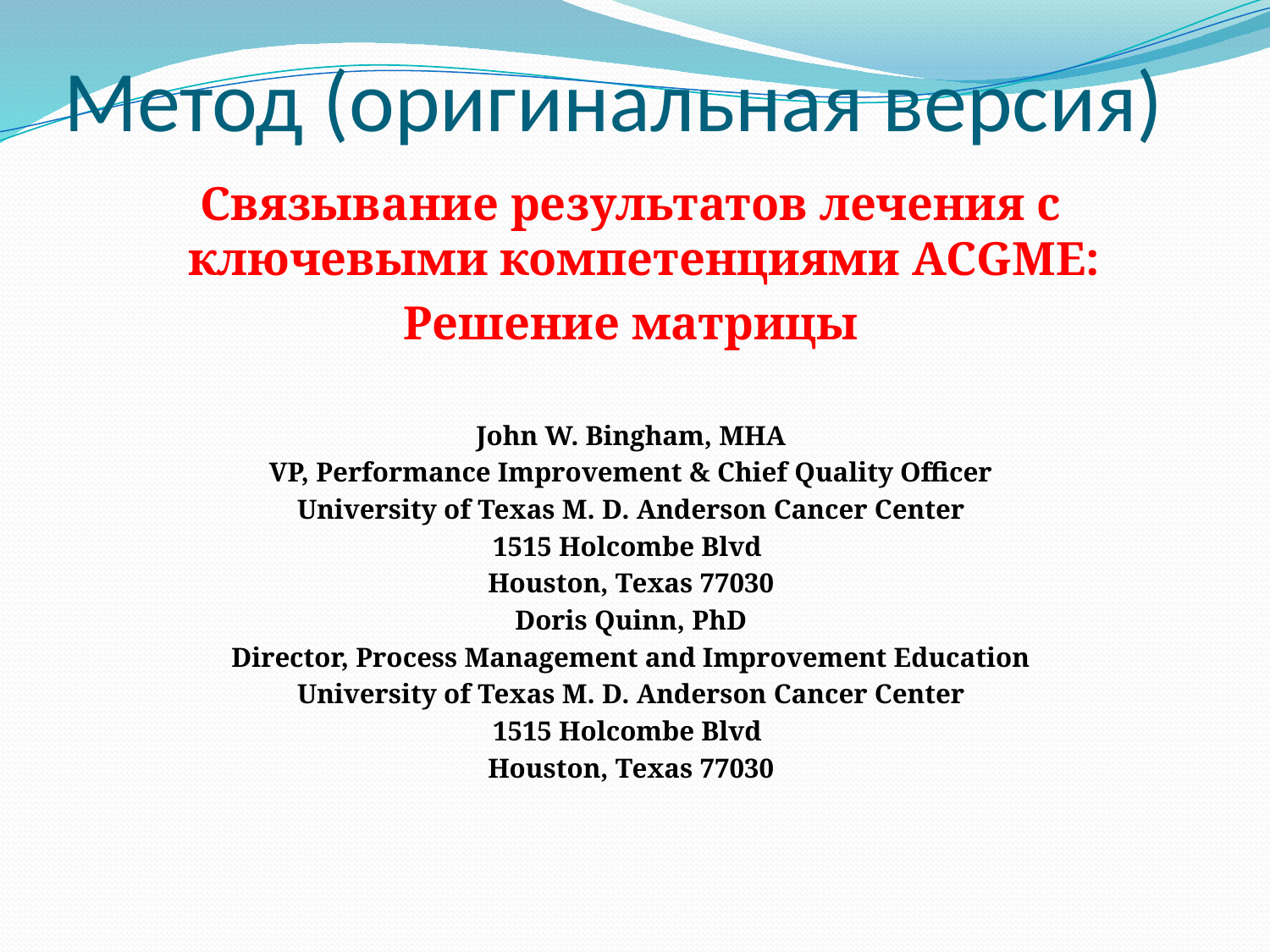

# Метод (оригинальная версия)
Связывание результатов лечения с ключевыми компетенциями ACGME:
Решение матрицы

John W. Bingham, MHA
VP, Performance Improvement & Chief Quality Officer
University of Texas M. D. Anderson Cancer Center
1515 Holcombe Blvd
Houston, Texas 77030
Doris Quinn, PhD
Director, Process Management and Improvement Education
University of Texas M. D. Anderson Cancer Center
1515 Holcombe Blvd
Houston, Texas 77030